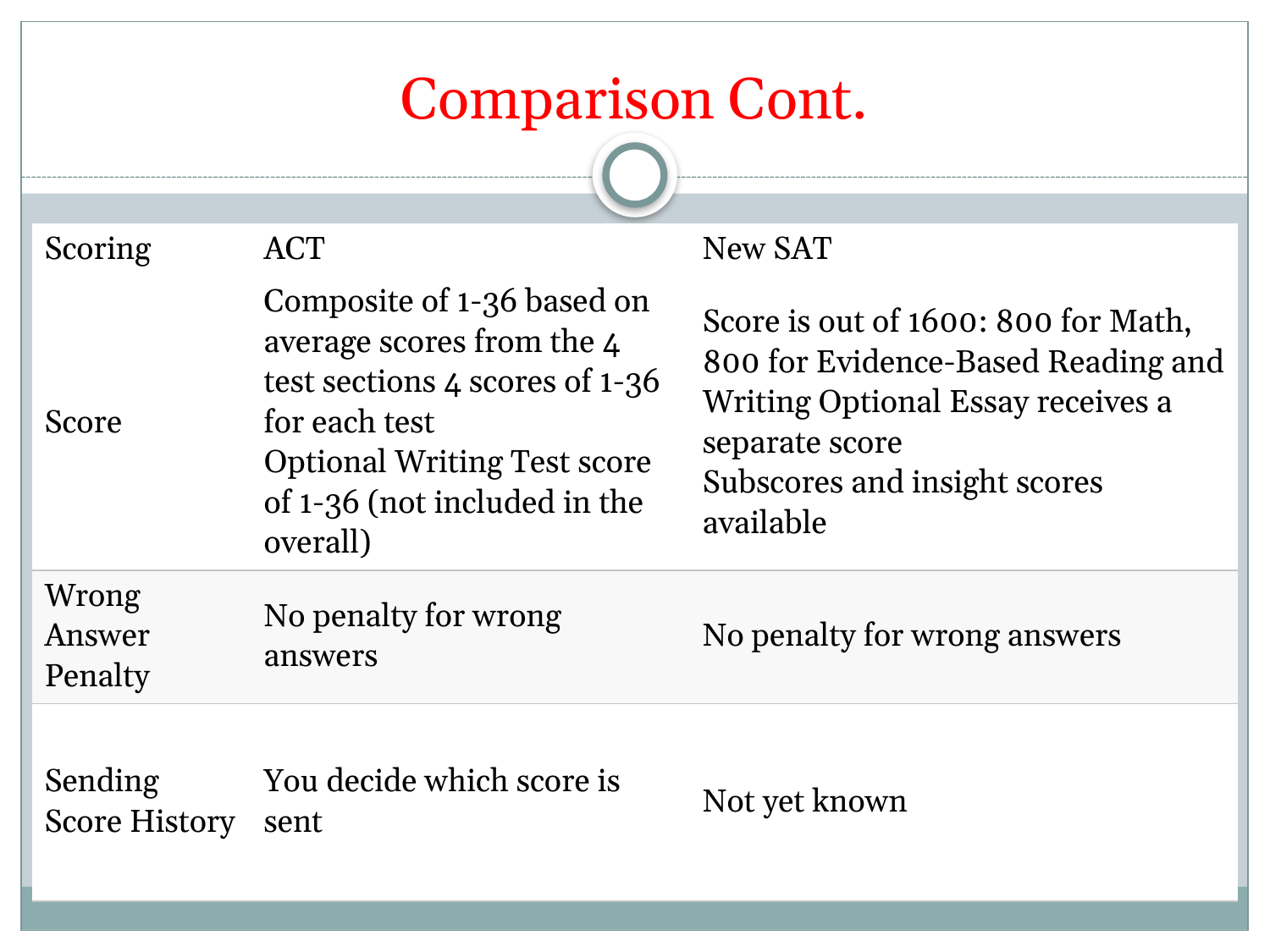

# Comparison Cont.
| Scoring | ACT | New SAT |
| --- | --- | --- |
| Score | Composite of 1-36 based on average scores from the 4 test sections 4 scores of 1-36 for each test  Optional Writing Test score of 1-36 (not included in the overall) | Score is out of 1600: 800 for Math, 800 for Evidence-Based Reading and Writing Optional Essay receives a separate score  Subscores and insight scores available |
| Wrong Answer Penalty | No penalty for wrong answers | No penalty for wrong answers |
| Sending Score History | You decide which score is sent | Not yet known |